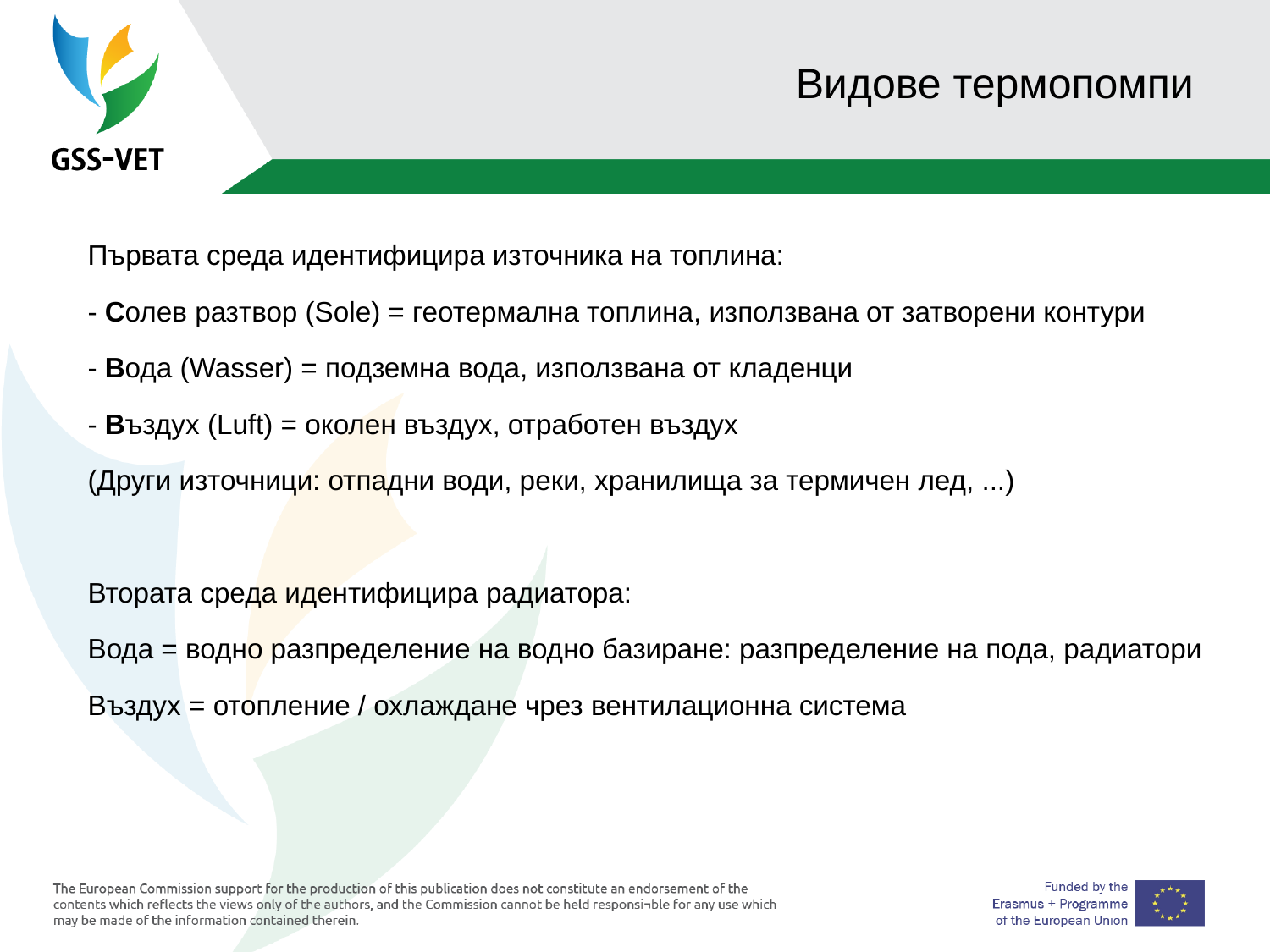

88
# Видове термопомпи
Първата среда идентифицира източника на топлина:
- Солев разтвор (Sole) = геотермална топлина, използвана от затворени контури
- Вода (Wasser) = подземна вода, използвана от кладенци
- Въздух (Luft) = околен въздух, отработен въздух
(Други източници: отпадни води, реки, хранилища за термичен лед, ...)

Втората среда идентифицира радиатора:
Вода = водно разпределение на водно базиране: разпределение на пода, радиатори
Въздух = отопление / охлаждане чрез вентилационна система